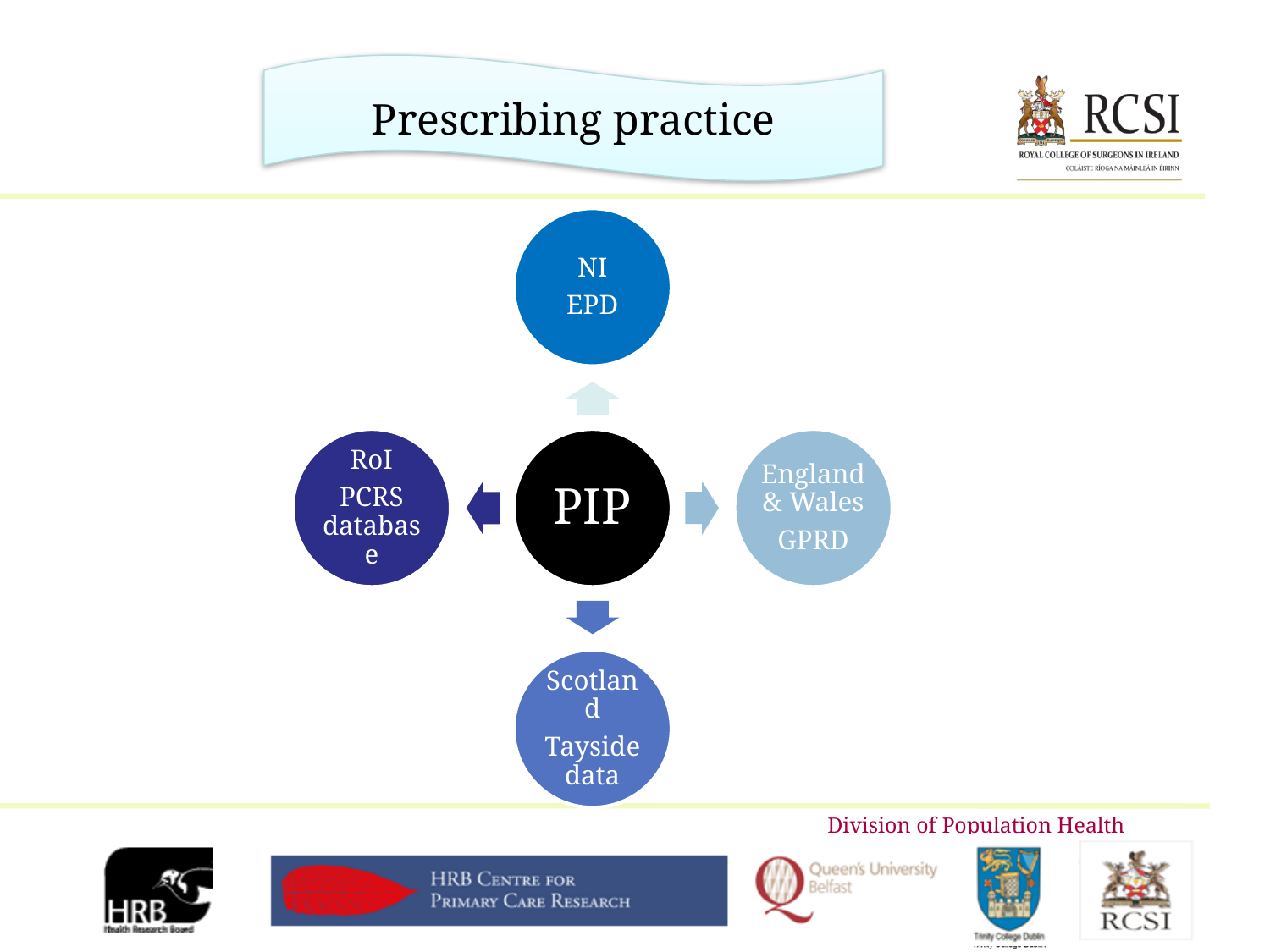

Prescribing practice
PIP

NI
EPD

England & Wales
GPRD

Scotland
Tayside data

RoI
PCRS database